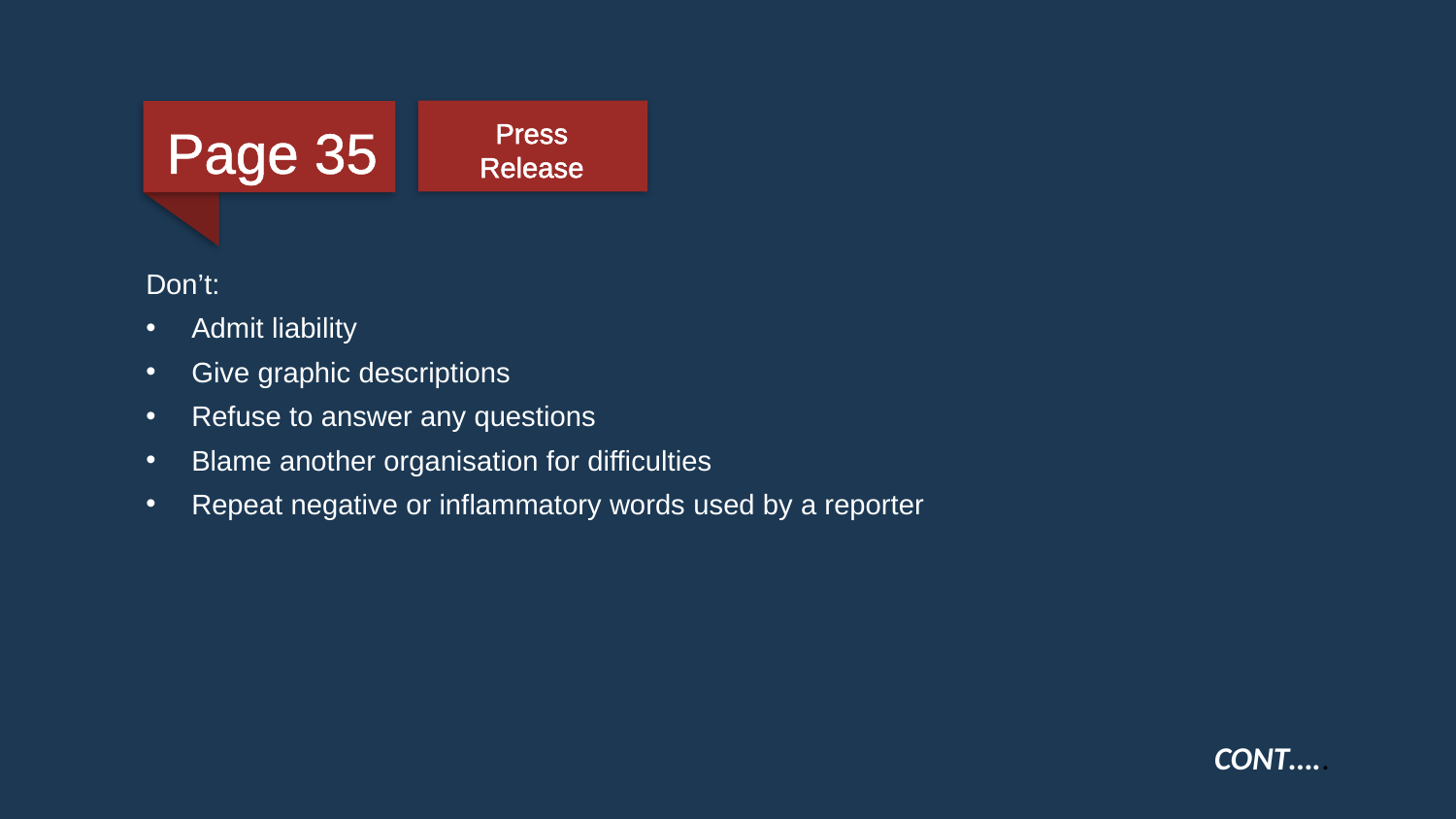

Page 35

Press Release
Don’t:
Admit liability
Give graphic descriptions
Refuse to answer any questions
Blame another organisation for difficulties
Repeat negative or inflammatory words used by a reporter
CONT…..